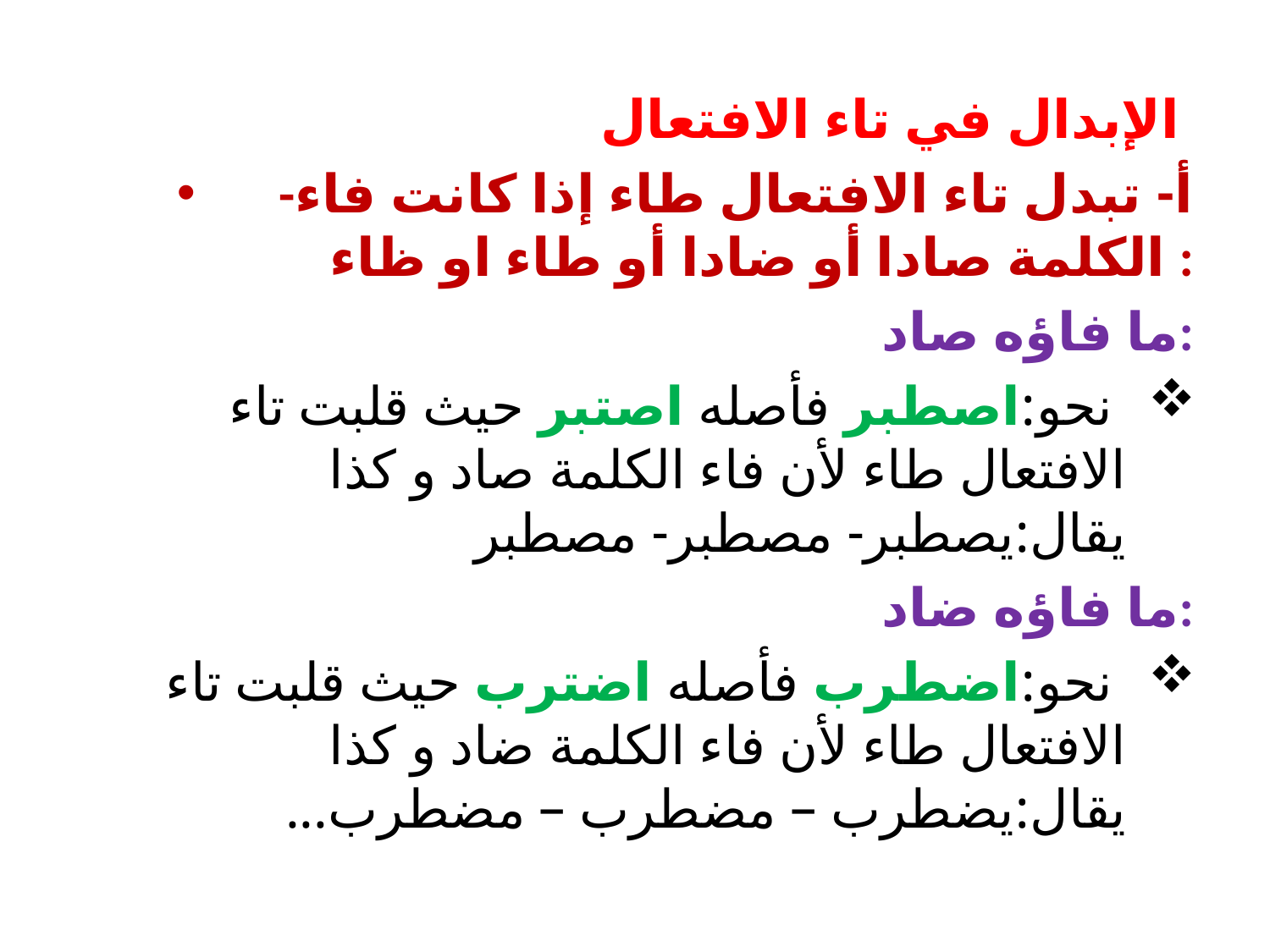

الإبدال في تاء الافتعال
  -أ- تبدل تاء الافتعال طاء إذا كانت فاء الكلمة صادا أو ضادا أو طاء او ظاء :
ما فاؤه صاد:
 نحو:اصطبر فأصله اصتبر حيث قلبت تاء الافتعال طاء لأن فاء الكلمة صاد و كذا يقال:يصطبر- مصطبر- مصطبر
ما فاؤه ضاد:
 نحو:اضطرب فأصله اضترب حيث قلبت تاء الافتعال طاء لأن فاء الكلمة ضاد و كذا يقال:يضطرب – مضطرب – مضطرب...